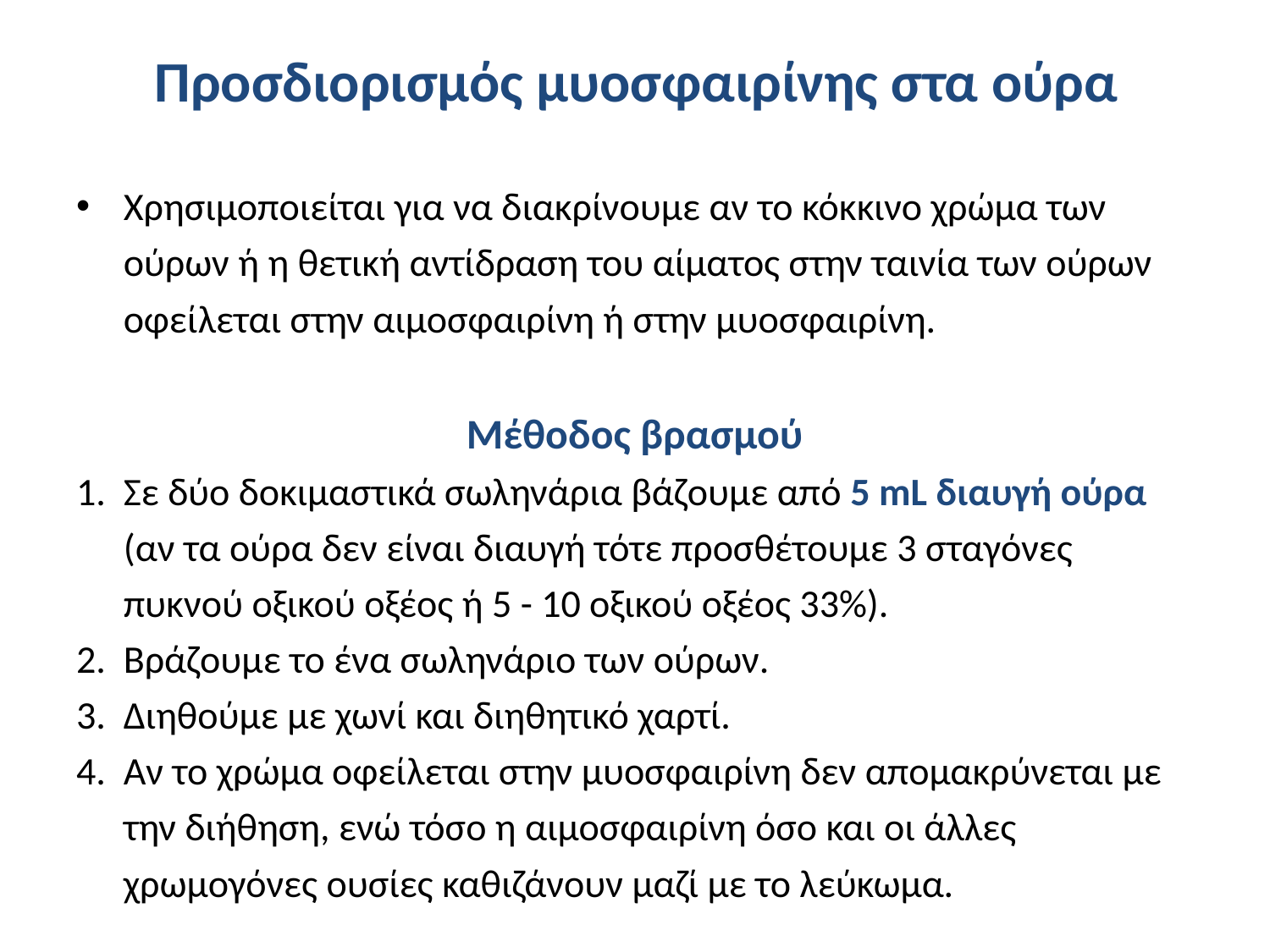

# Προσδιορισμός μυοσφαιρίνης στα ούρα
Χρησιμοποιείται για να διακρίνουμε αν το κόκκινο χρώμα των ούρων ή η θετική αντίδραση του αίματος στην ταινία των ούρων οφείλεται στην αιμοσφαιρίνη ή στην μυοσφαιρίνη.

Μέθοδος βρασμού
Σε δύο δοκιμαστικά σωληνάρια βάζουμε από 5 mL διαυγή ούρα  (αν τα ούρα δεν είναι διαυγή τότε προσθέτουμε 3 σταγόνες πυκνού οξικού οξέος ή 5 - 10 οξικού οξέος 33%).
Βράζουμε το ένα σωληνάριο των ούρων.
Διηθούμε με χωνί και διηθητικό χαρτί.
Αν το χρώμα οφείλεται στην μυοσφαιρίνη δεν απομακρύνεται με την διήθηση, ενώ τόσο η αιμοσφαιρίνη όσο και οι άλλες χρωμογόνες ουσίες καθιζάνουν μαζί με το λεύκωμα.